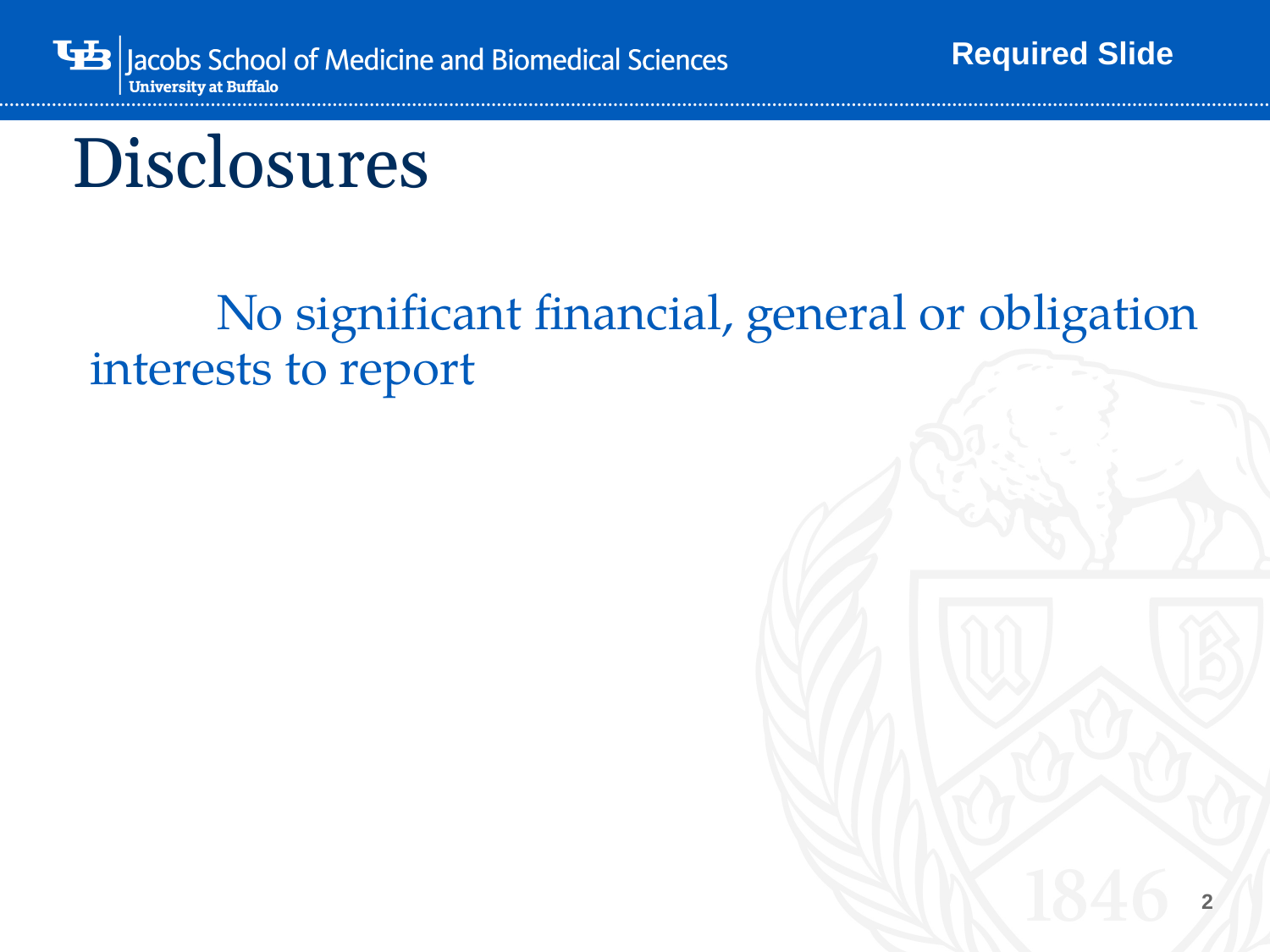

Required Slide
# Disclosures

	No significant financial, general or 	obligation interests to report